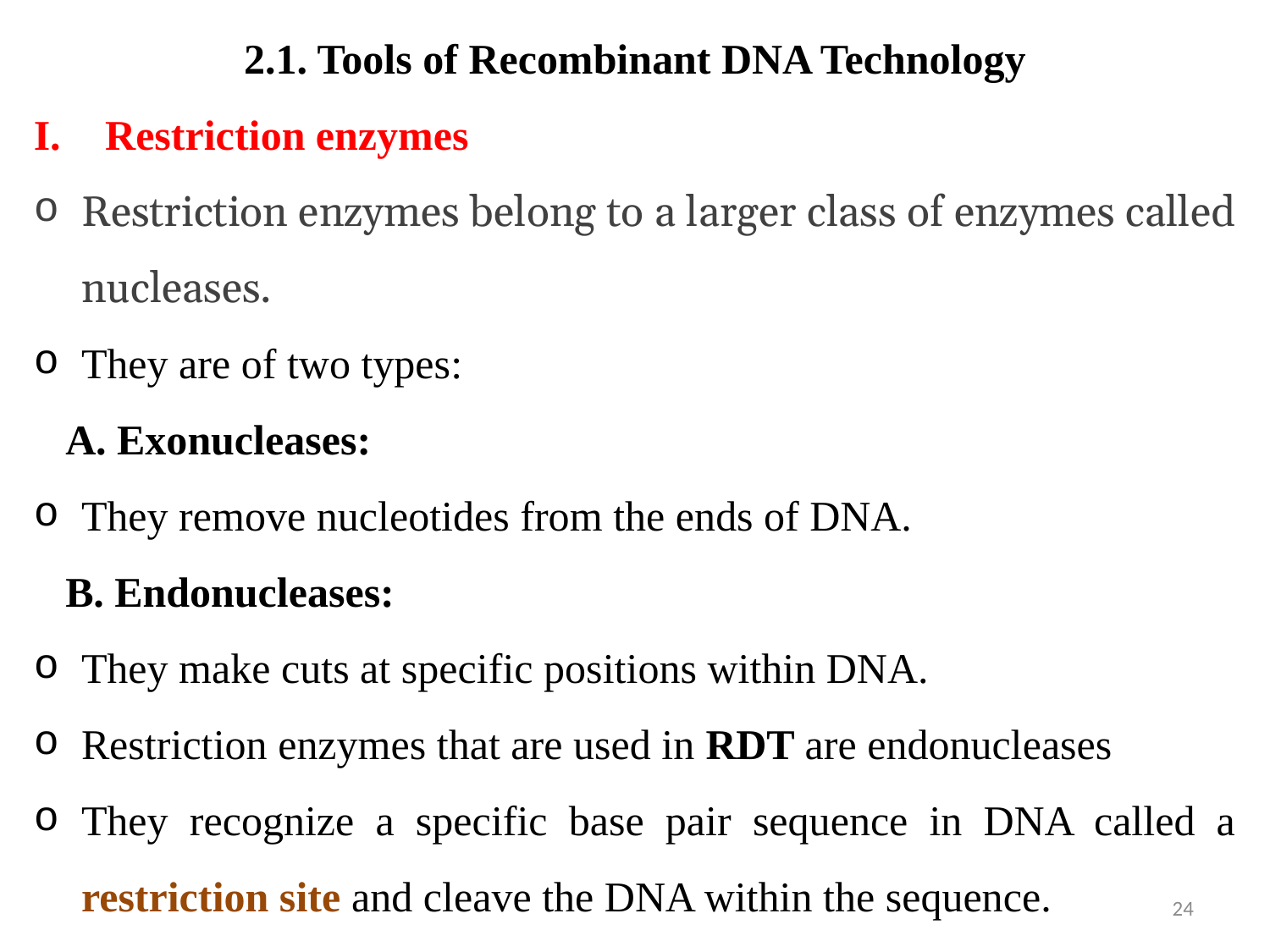

2.1. Tools of Recombinant DNA Technology
Restriction enzymes
Restriction enzymes belong to a larger class of enzymes called nucleases.
They are of two types:
   A. Exonucleases:
They remove nucleotides from the ends of DNA.
   B. Endonucleases:
They make cuts at specific positions within DNA.
Restriction enzymes that are used in RDT are endonucleases
They recognize a specific base pair sequence in DNA called a restriction site and cleave the DNA within the sequence.
24